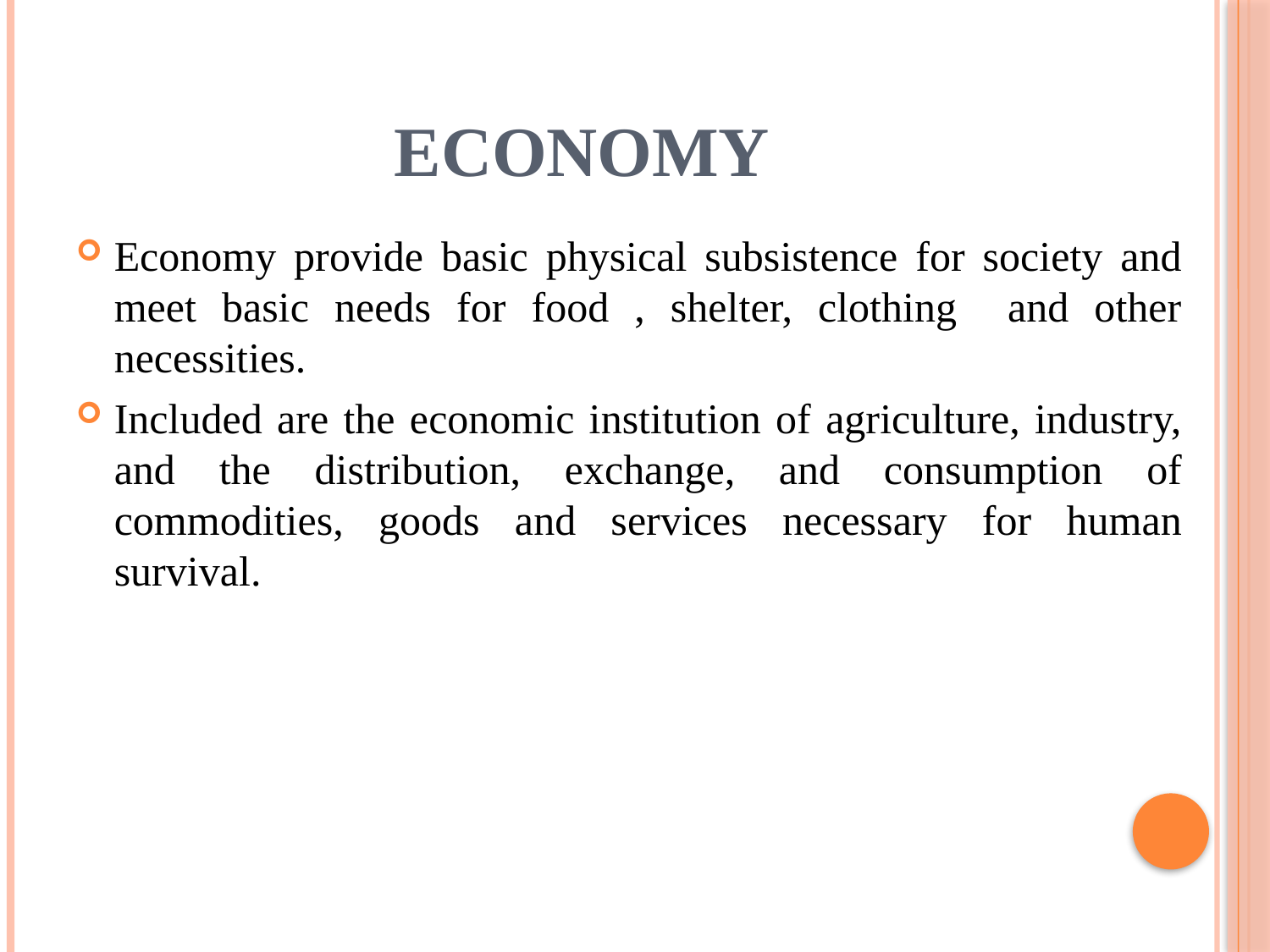

# ECONOMY
Economy provide basic physical subsistence for society and meet basic needs for food , shelter, clothing  and other necessities.
Included are the economic institution of agriculture, industry, and the distribution, exchange, and consumption of commodities, goods and services necessary for human survival.